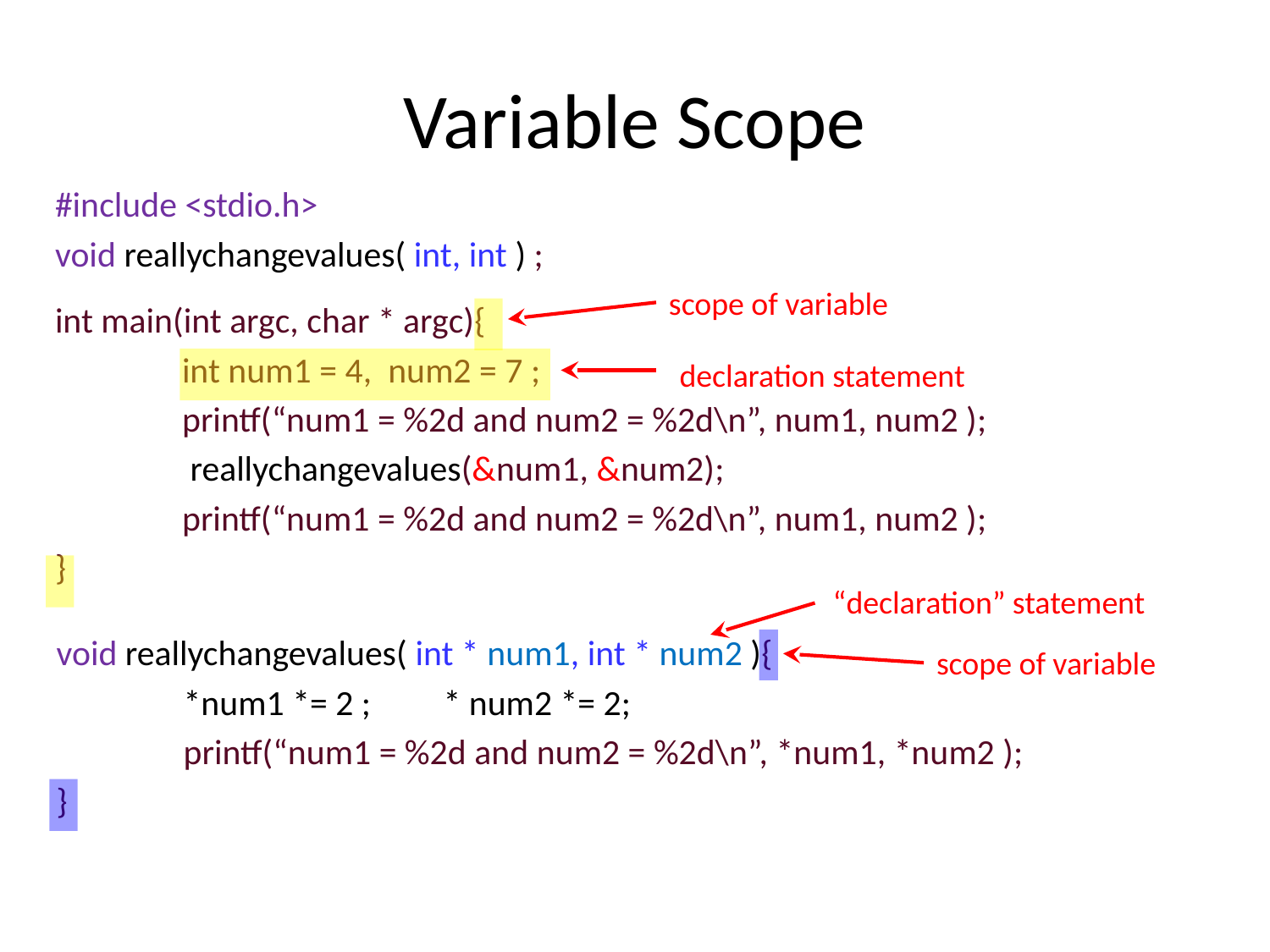

# Variable Scope
#include <stdio.h>
void reallychangevalues( int, int ) ;

int main(int argc, char * argc){
	int num1 = 4,  num2 = 7 ;
	printf(“num1 = %2d and num2 = %2d\n”, num1, num2 );
	 reallychangevalues(&num1, &num2);
	printf(“num1 = %2d and num2 = %2d\n”, num1, num2 );
}
scope of variable

declaration statement

“declaration” statement
void reallychangevalues( int * num1, int * num2 ){
	*num1 *= 2 ;         * num2 *= 2;
	printf(“num1 = %2d and num2 = %2d\n”, *num1, *num2 );
}

scope of variable